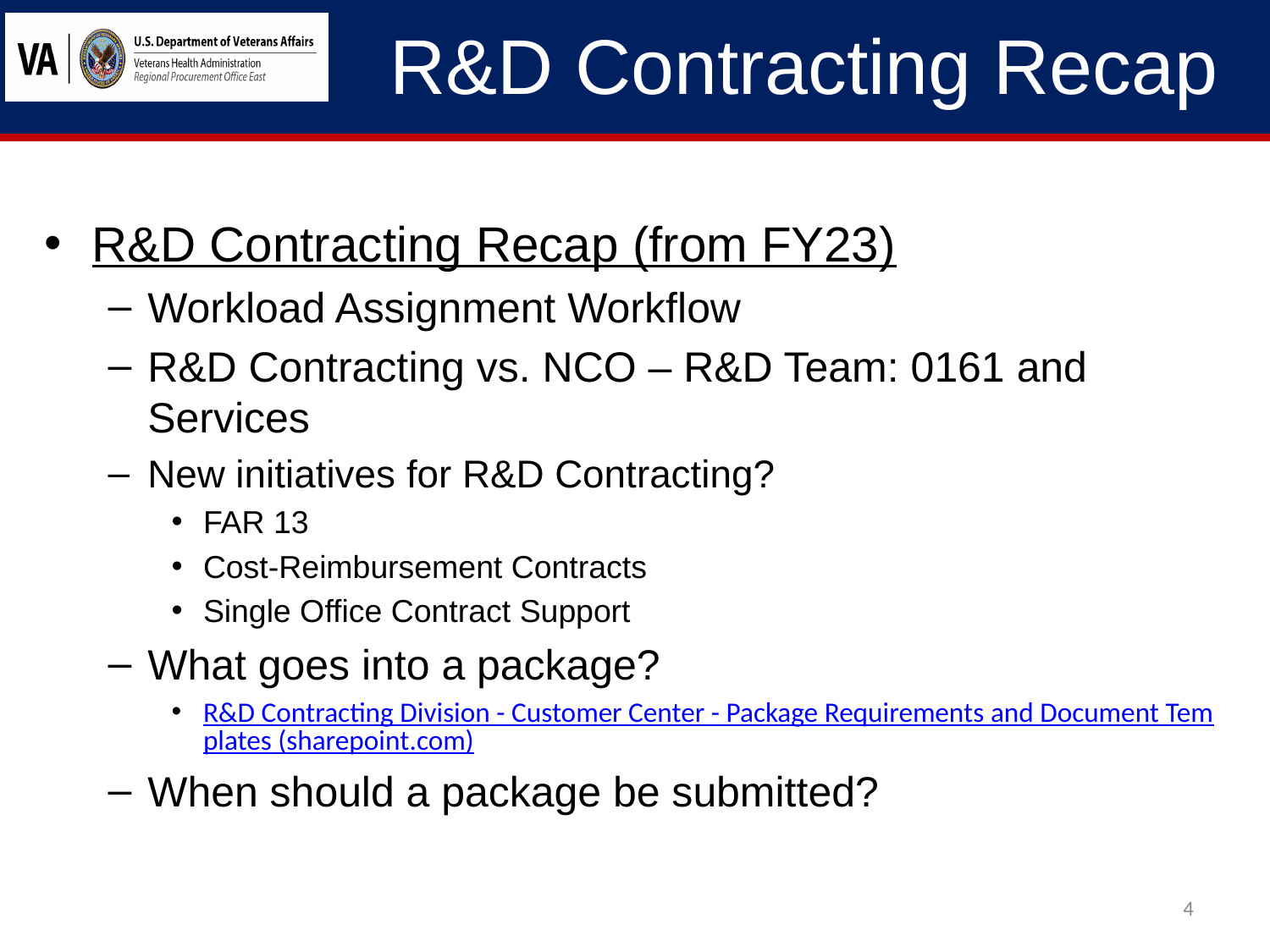

# R&D Contracting Recap
R&D Contracting Recap (from FY23)
Workload Assignment Workflow
R&D Contracting vs. NCO – R&D Team: 0161 and Services
New initiatives for R&D Contracting?
FAR 13
Cost-Reimbursement Contracts
Single Office Contract Support
What goes into a package?
R&D Contracting Division - Customer Center - Package Requirements and Document Templates (sharepoint.com)
When should a package be submitted?

4